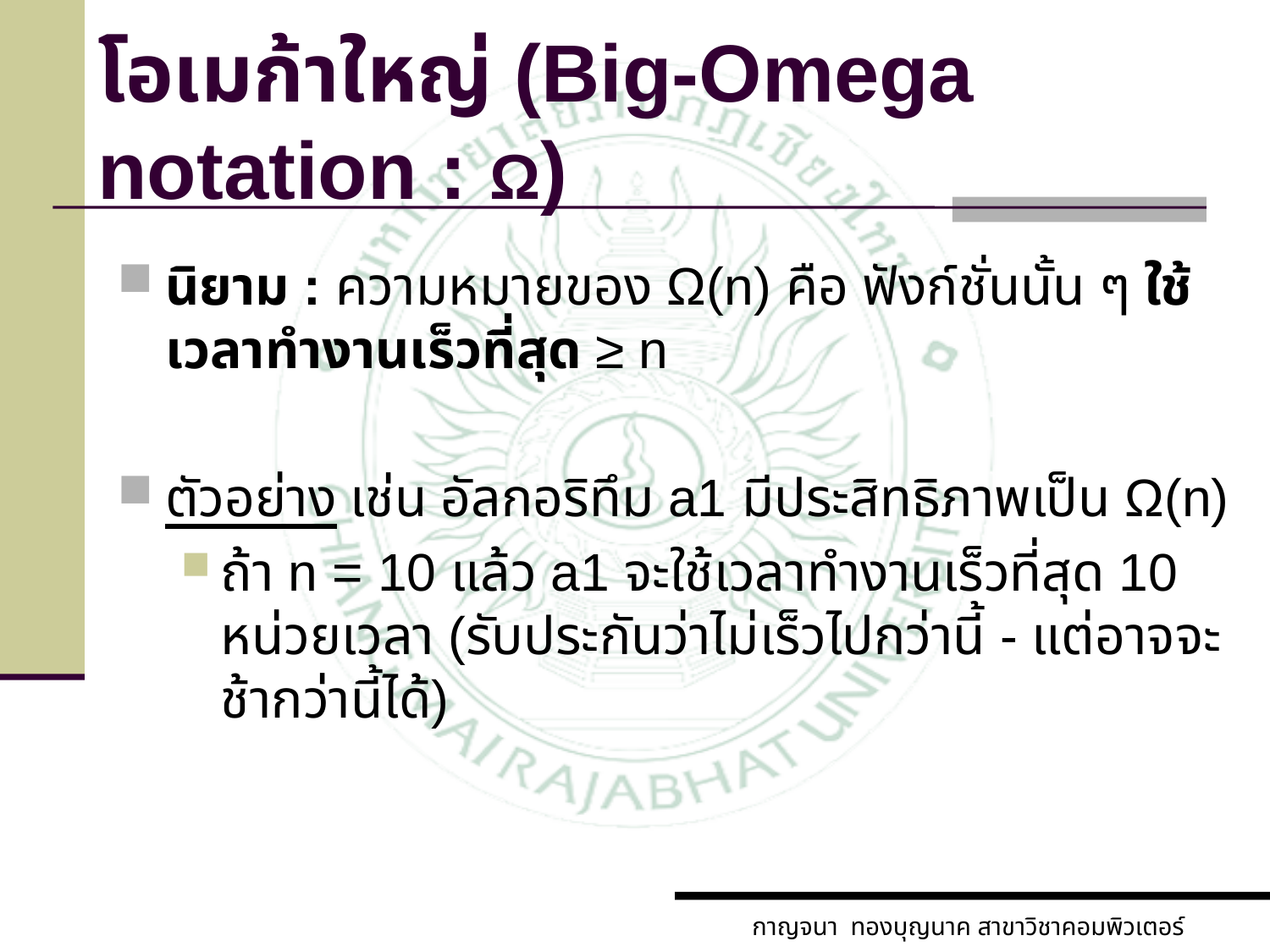

# โอเมก้าใหญ่ (Big-Omega notation : Ω)
นิยาม : ความหมายของ Ω(n) คือ ฟังก์ชั่นนั้น ๆ ใช้เวลาทำงานเร็วที่สุด ≥ n

ตัวอย่าง เช่น อัลกอริทึม a1 มีประสิทธิภาพเป็น Ω(n)
ถ้า n = 10 แล้ว a1 จะใช้เวลาทำงานเร็วที่สุด 10 หน่วยเวลา (รับประกันว่าไม่เร็วไปกว่านี้ - แต่อาจจะช้ากว่านี้ได้)

กาญจนา  ทองบุญนาค สาขาวิชาคอมพิวเตอร์